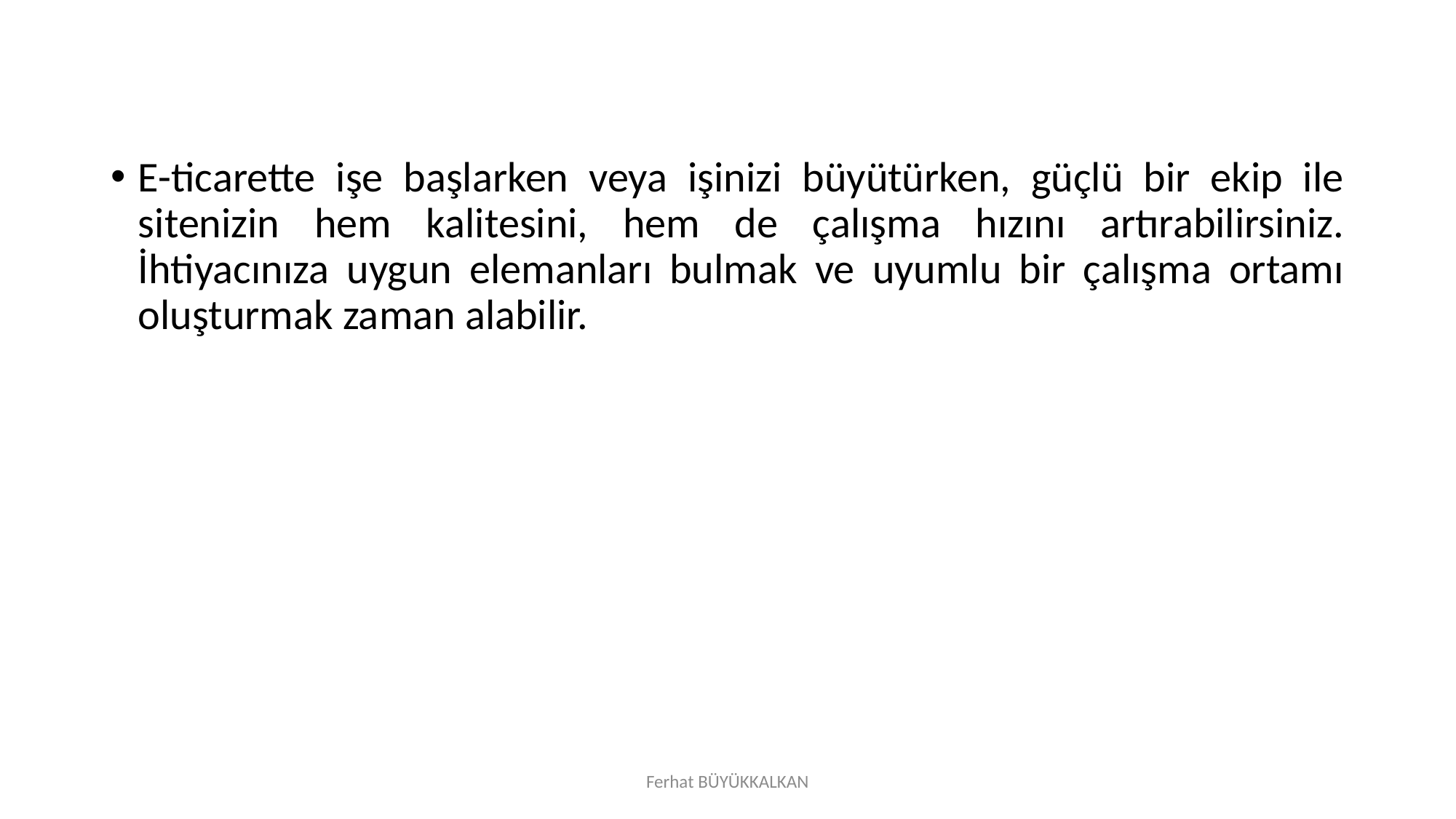

E-ticarette işe başlarken veya işinizi büyütürken, güçlü bir ekip ile sitenizin hem kalitesini, hem de çalışma hızını artırabilirsiniz. İhtiyacınıza uygun elemanları bulmak ve uyumlu bir çalışma ortamı oluşturmak zaman alabilir.
Ferhat BÜYÜKKALKAN